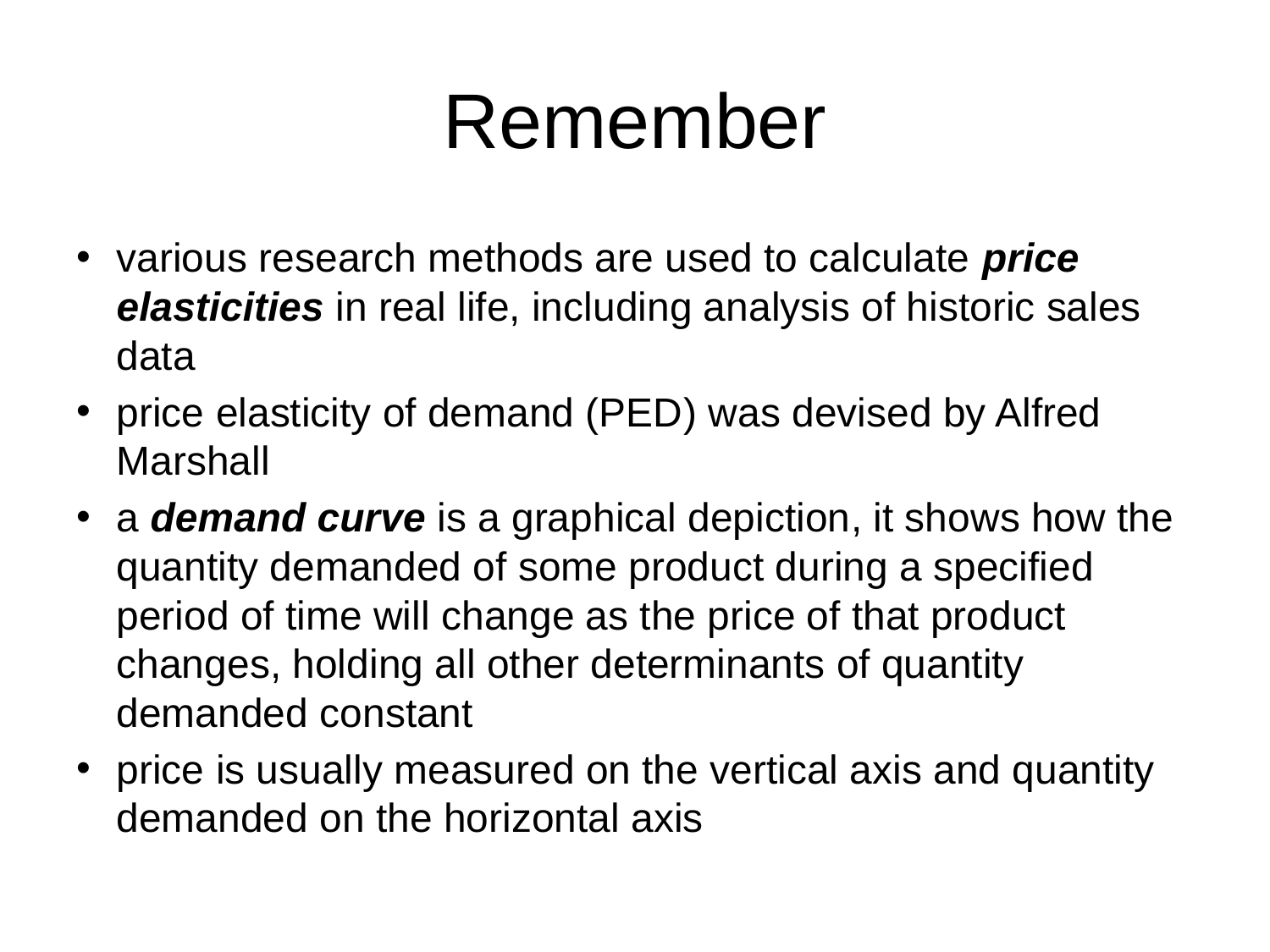

# Remember
various research methods are used to calculate price elasticities in real life, including analysis of historic sales data
price elasticity of demand (PED) was devised by Alfred Marshall
a demand curve is a graphical depiction, it shows how the quantity demanded of some product during a specified period of time will change as the price of that product changes, holding all other determinants of quantity demanded constant
price is usually measured on the vertical axis and quantity demanded on the horizontal axis